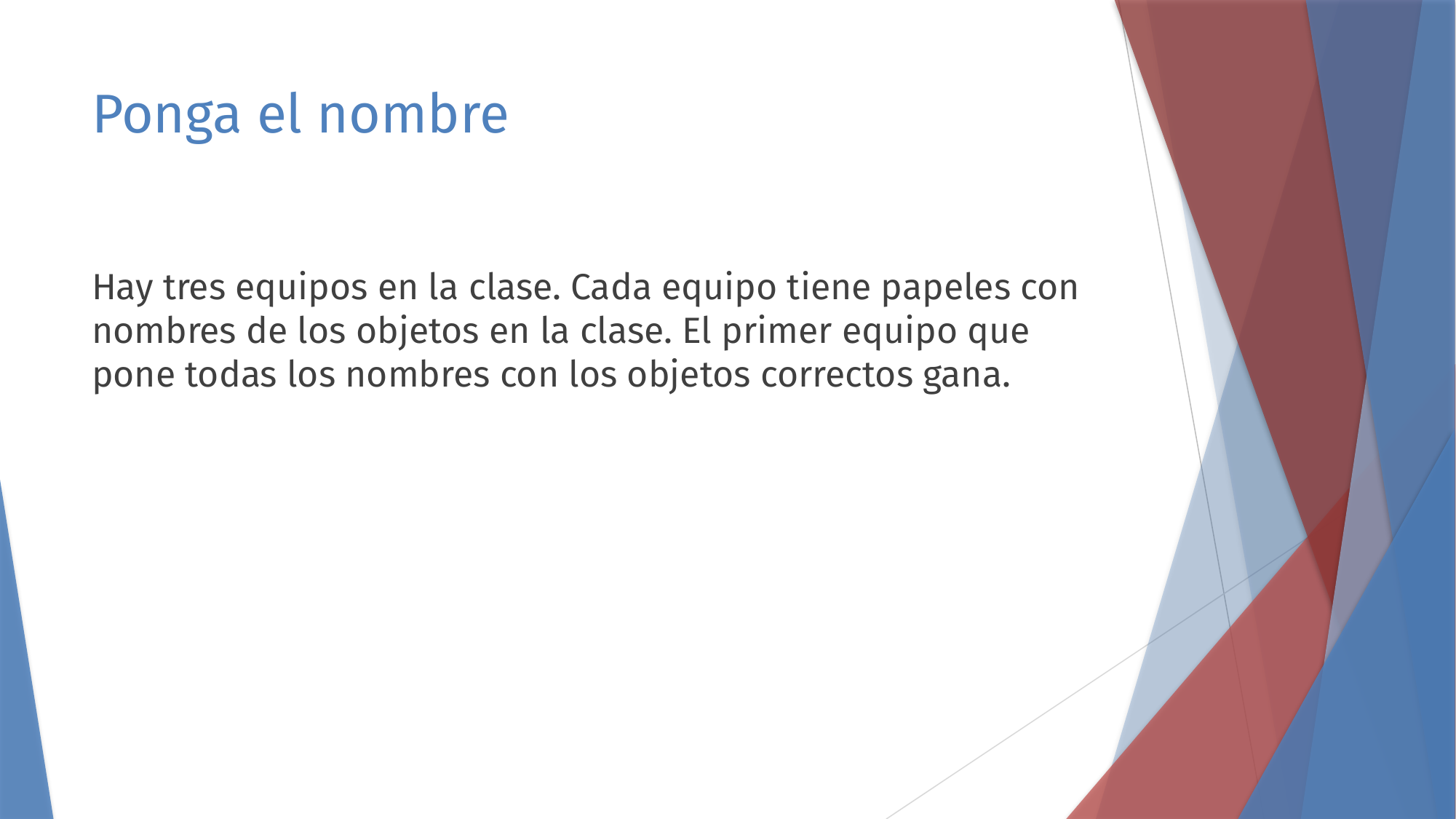

# Ponga el nombre
Hay tres equipos en la clase. Cada equipo tiene papeles con nombres de los objetos en la clase. El primer equipo que pone todas los nombres con los objetos correctos gana.